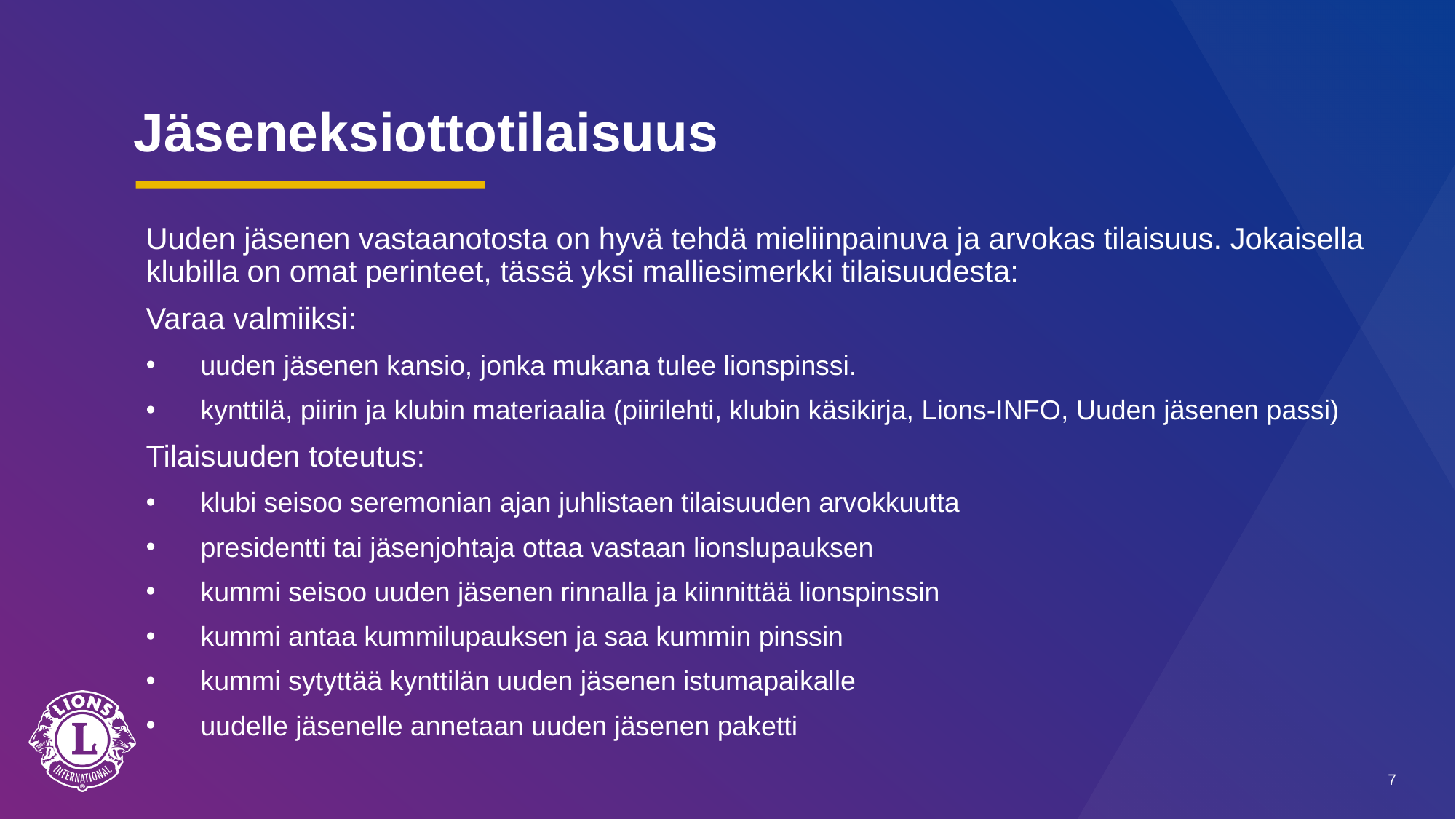

# Jäseneksiottotilaisuus

Uuden jäsenen vastaanotosta on hyvä tehdä mieliinpainuva ja arvokas tilaisuus. Jokaisella klubilla on omat perinteet, tässä yksi malliesimerkki tilaisuudesta:
Varaa valmiiksi:
uuden jäsenen kansio, jonka mukana tulee lionspinssi.
kynttilä, piirin ja klubin materiaalia (piirilehti, klubin käsikirja, Lions-INFO, Uuden jäsenen passi)
Tilaisuuden toteutus:
klubi seisoo seremonian ajan juhlistaen tilaisuuden arvokkuutta
presidentti tai jäsenjohtaja ottaa vastaan lionslupauksen
kummi seisoo uuden jäsenen rinnalla ja kiinnittää lionspinssin
kummi antaa kummilupauksen ja saa kummin pinssin
kummi sytyttää kynttilän uuden jäsenen istumapaikalle
uudelle jäsenelle annetaan uuden jäsenen paketti